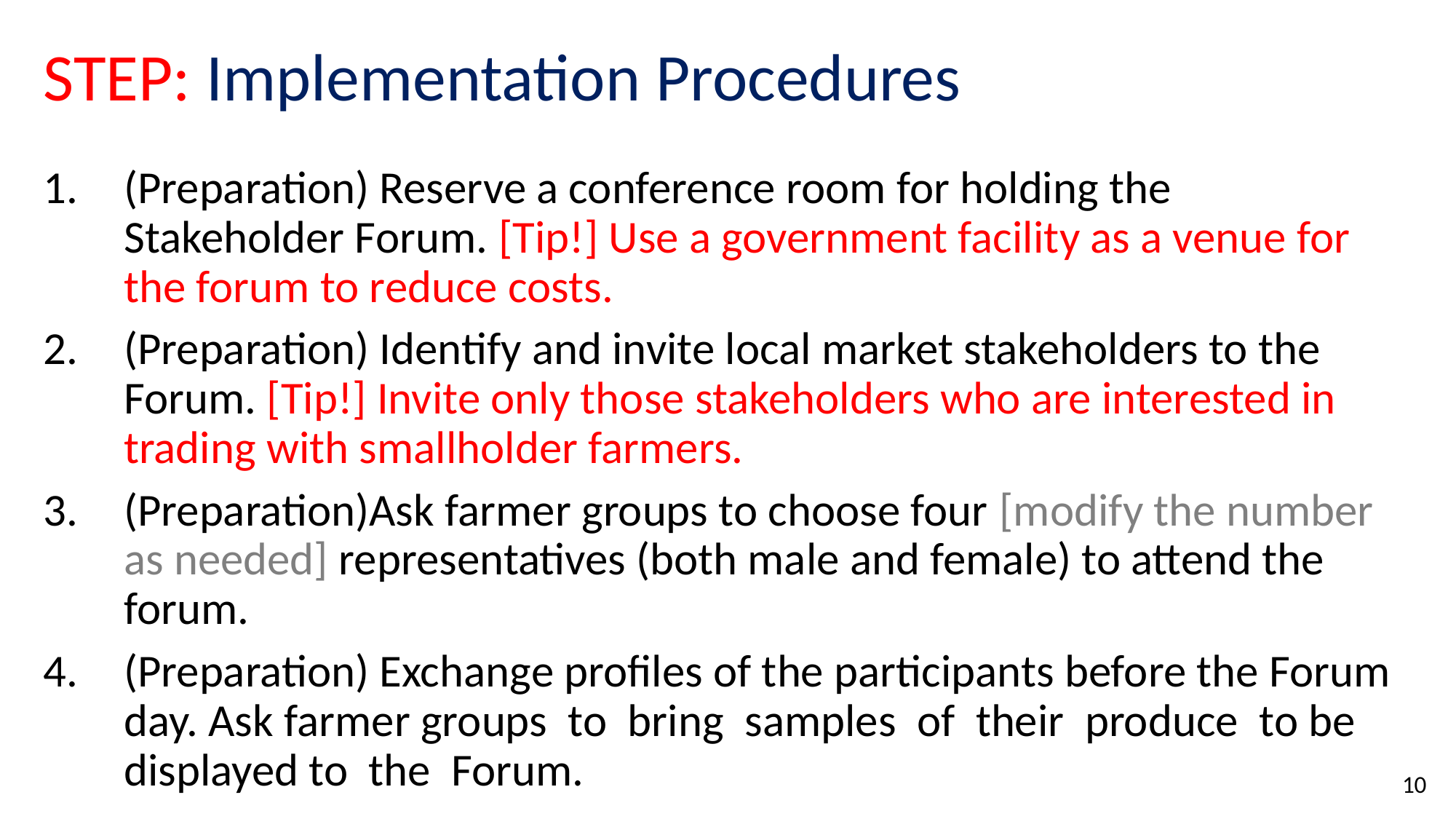

# STEP: Implementation Procedures
(Preparation) Reserve a conference room for holding the Stakeholder Forum. [Tip!] Use a government facility as a venue for the forum to reduce costs.
(Preparation) Identify and invite local market stakeholders to the Forum. [Tip!] Invite only those stakeholders who are interested in trading with smallholder farmers.
(Preparation)Ask farmer groups to choose four [modify the number as needed] representatives (both male and female) to attend the forum.
(Preparation) Exchange profiles of the participants before the Forum day. Ask farmer groups  to  bring  samples  of  their  produce  to be displayed to  the  Forum.
10